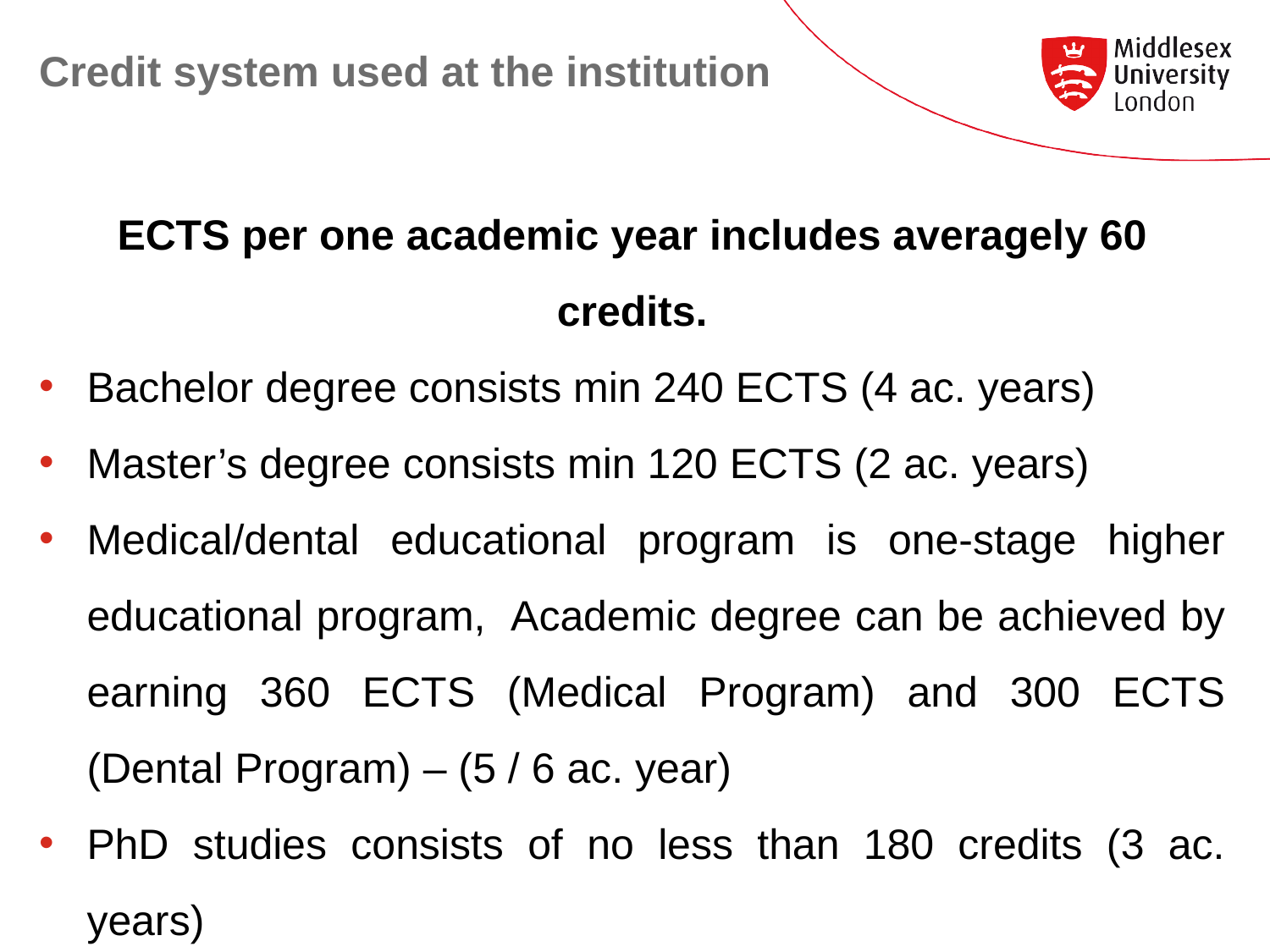

# Credit system used at the institution
ECTS per one academic year includes averagely 60 credits.
Bachelor degree consists min 240 ECTS (4 ac. years)
Master’s degree consists min 120 ECTS (2 ac. years)
Medical/dental educational program is one-stage higher educational program,  Academic degree can be achieved by earning 360 ECTS (Medical Program) and 300 ECTS (Dental Program) – (5 / 6 ac. year)
PhD studies consists of no less than 180 credits (3 ac. years)